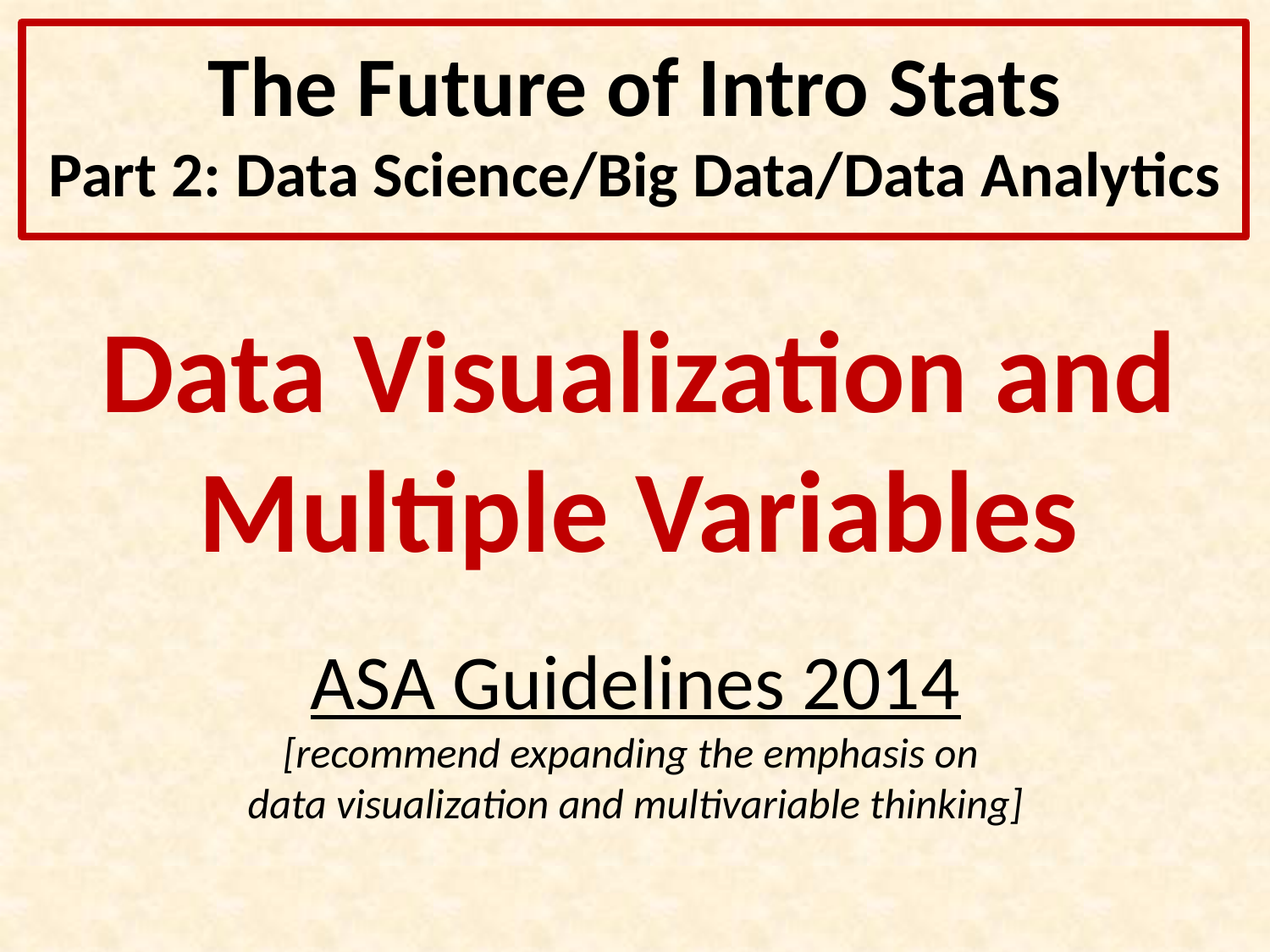

# The Future of Intro Stats Part 2: Data Science/Big Data/Data Analytics
Data Visualization and Multiple Variables

ASA Guidelines 2014
[recommend expanding the emphasis on
data visualization and multivariable thinking]